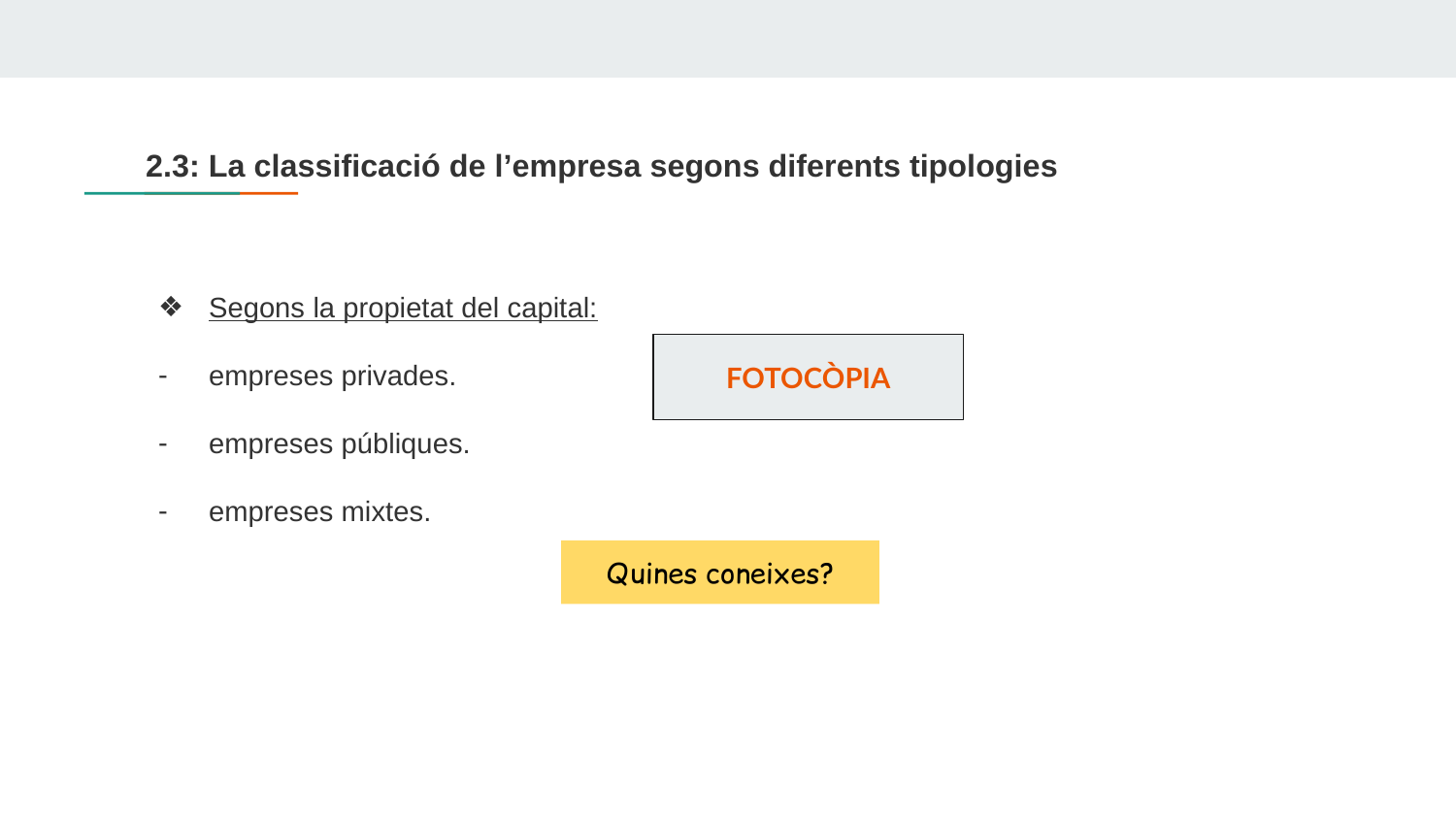

# 2.3: La classificació de l’empresa segons diferents tipologies

Segons la propietat del capital:
empreses privades.
empreses públiques.
empreses mixtes.

FOTOCÒPIA
Quines coneixes?